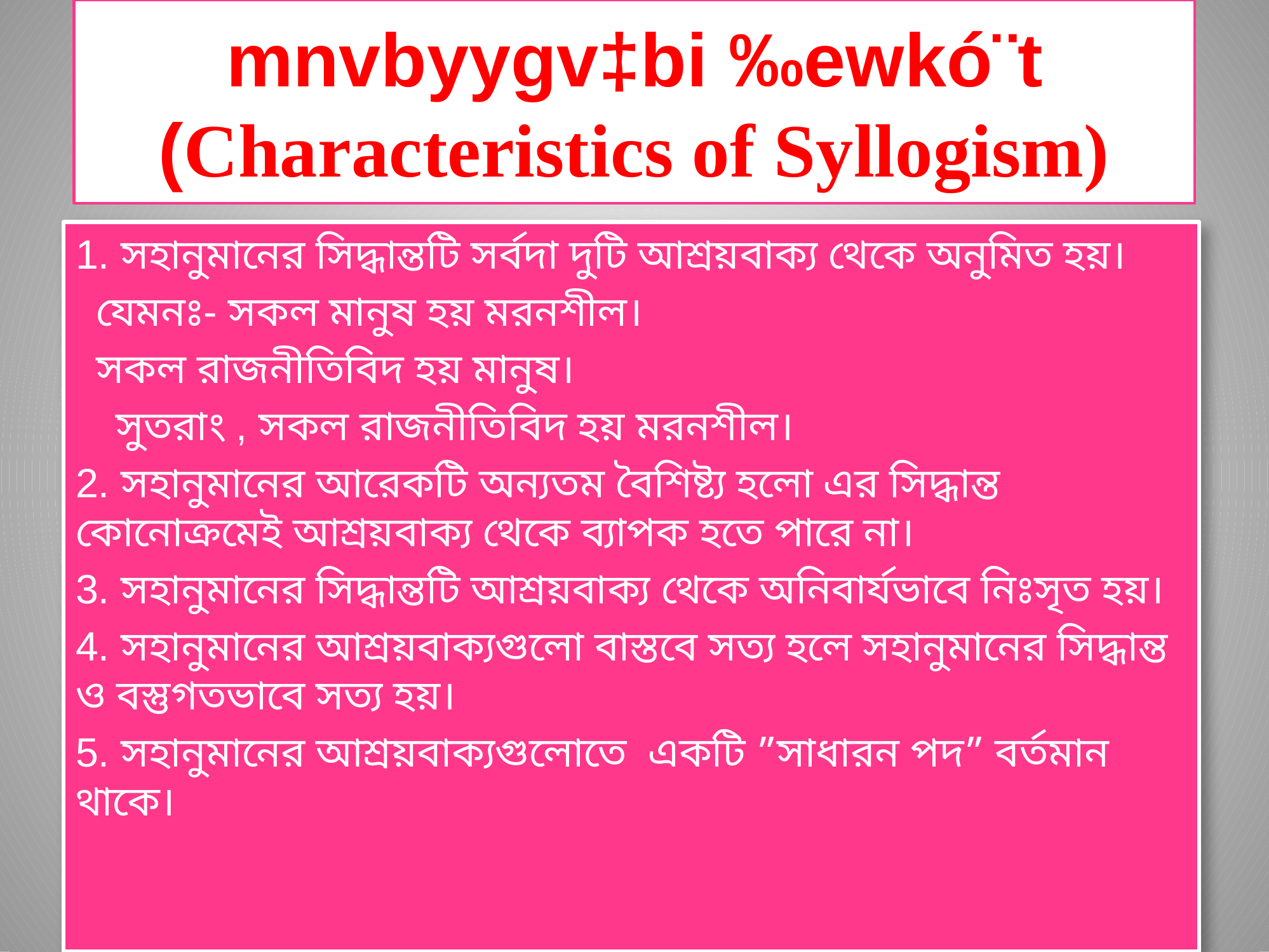

# mnvbyygv‡bi ‰ewkó¨t (Characteristics of Syllogism)
1. সহানুমানের সিদ্ধান্তটি সর্বদা দুটি আশ্রয়বাক্য থেকে অনুমিত হয়।
	যেমনঃ- সকল মানুষ হয় মরনশীল।
 		সকল রাজনীতিবিদ হয় মানুষ।
	 	সুতরাং , সকল রাজনীতিবিদ হয় মরনশীল।
2. সহানুমানের আরেকটি অন্যতম বৈশিষ্ট্য হলো এর সিদ্ধান্ত কোনোক্রমেই আশ্রয়বাক্য থেকে ব্যাপক হতে পারে না।
3. সহানুমানের সিদ্ধান্তটি আশ্রয়বাক্য থেকে অনিবার্যভাবে নিঃসৃত হয়।
4. সহানুমানের আশ্রয়বাক্যগুলো বাস্তবে সত্য হলে সহানুমানের সিদ্ধান্ত ও বস্তুগতভাবে সত্য হয়।
5. সহানুমানের আশ্রয়বাক্যগুলোতে  একটি ”সাধারন পদ” বর্তমান থাকে।